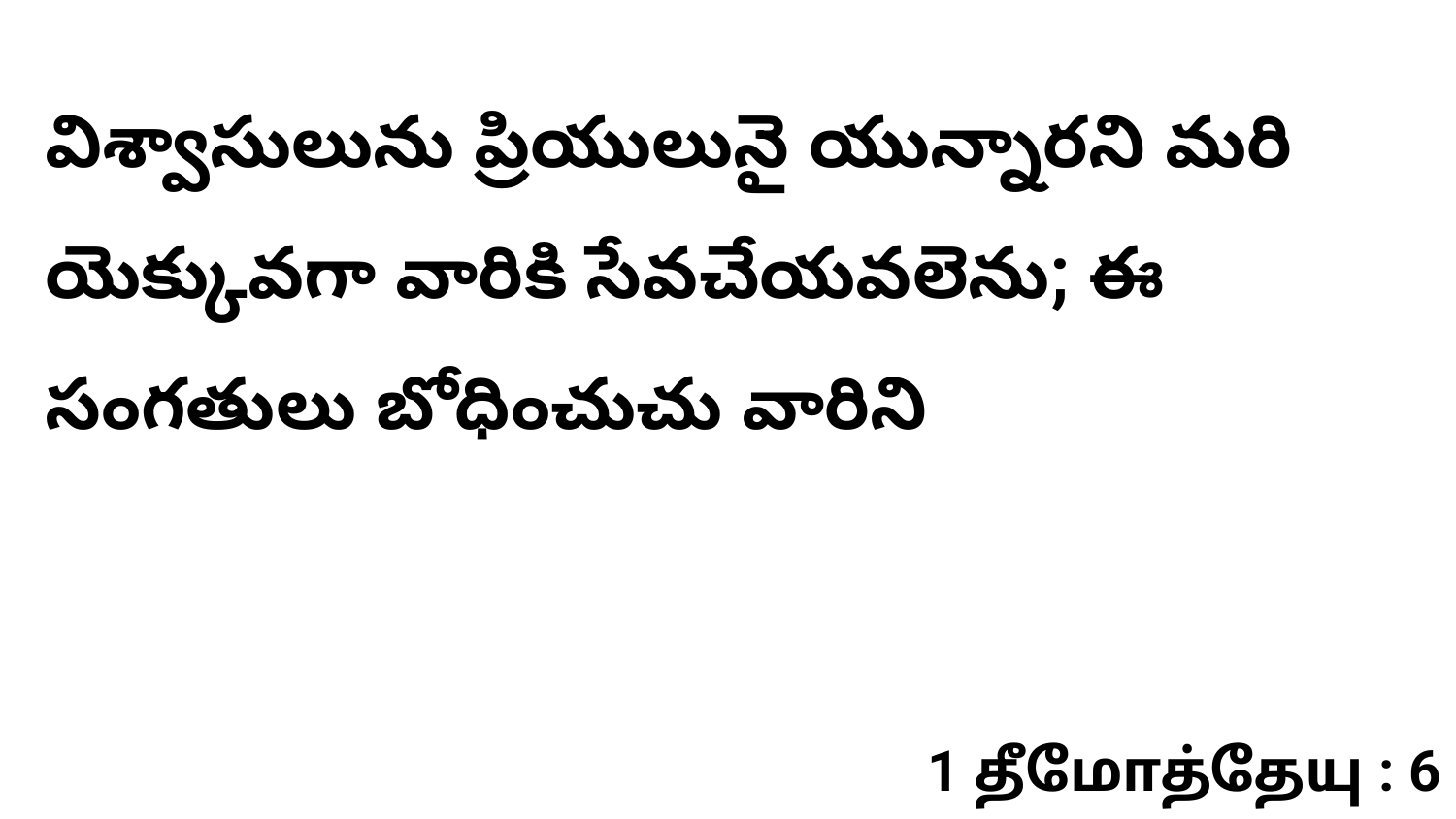

విశ్వాసులును ప్రియులునై యున్నారని మరి యెక్కువగా వారికి సేవచేయవలెను; ఈ సంగతులు బోధించుచు వారిని
1 தீமோத்தேயு : 6